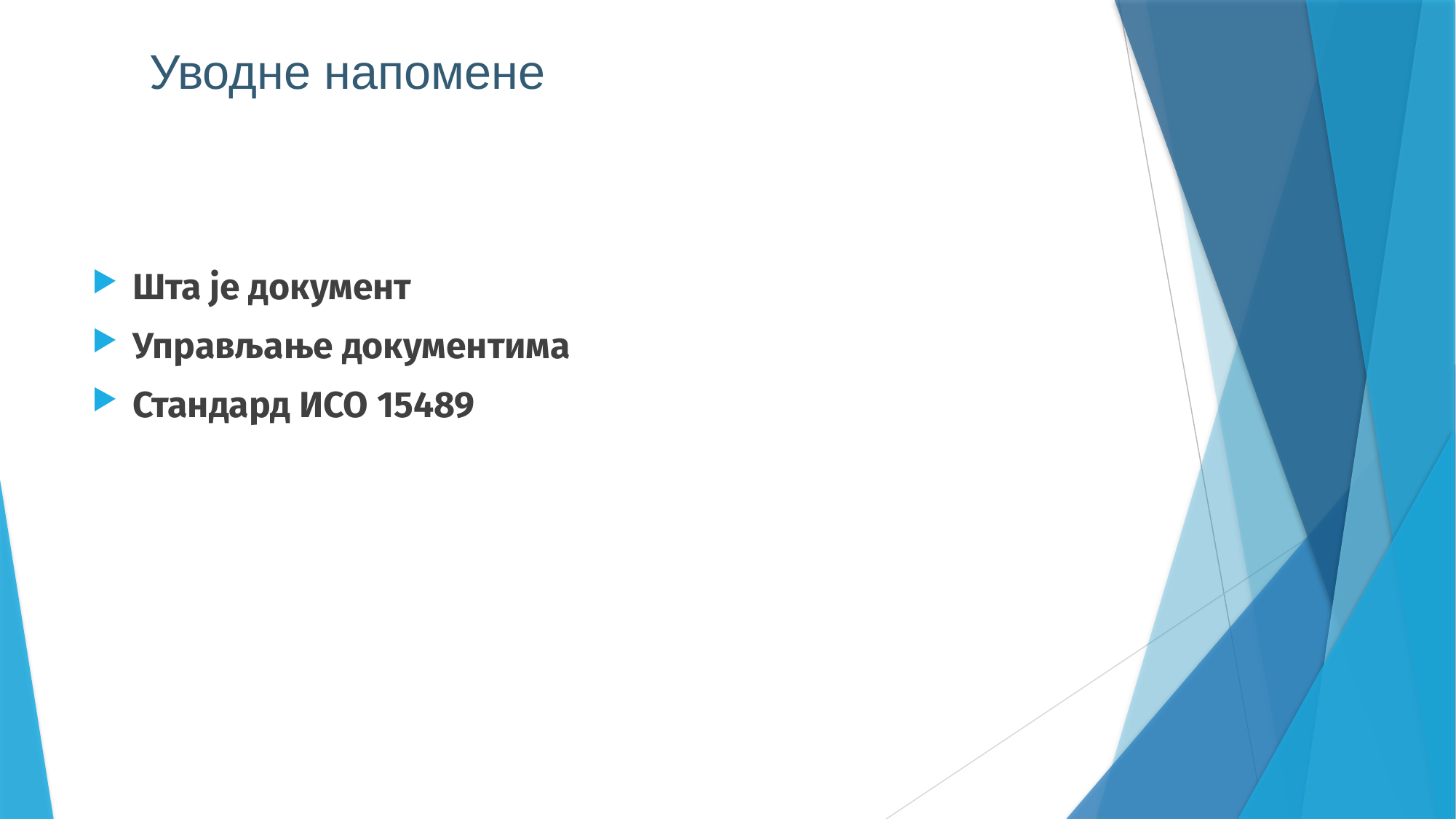

Уводне напомене
Шта је документ
Управљање документима
Стандард ИСО 15489